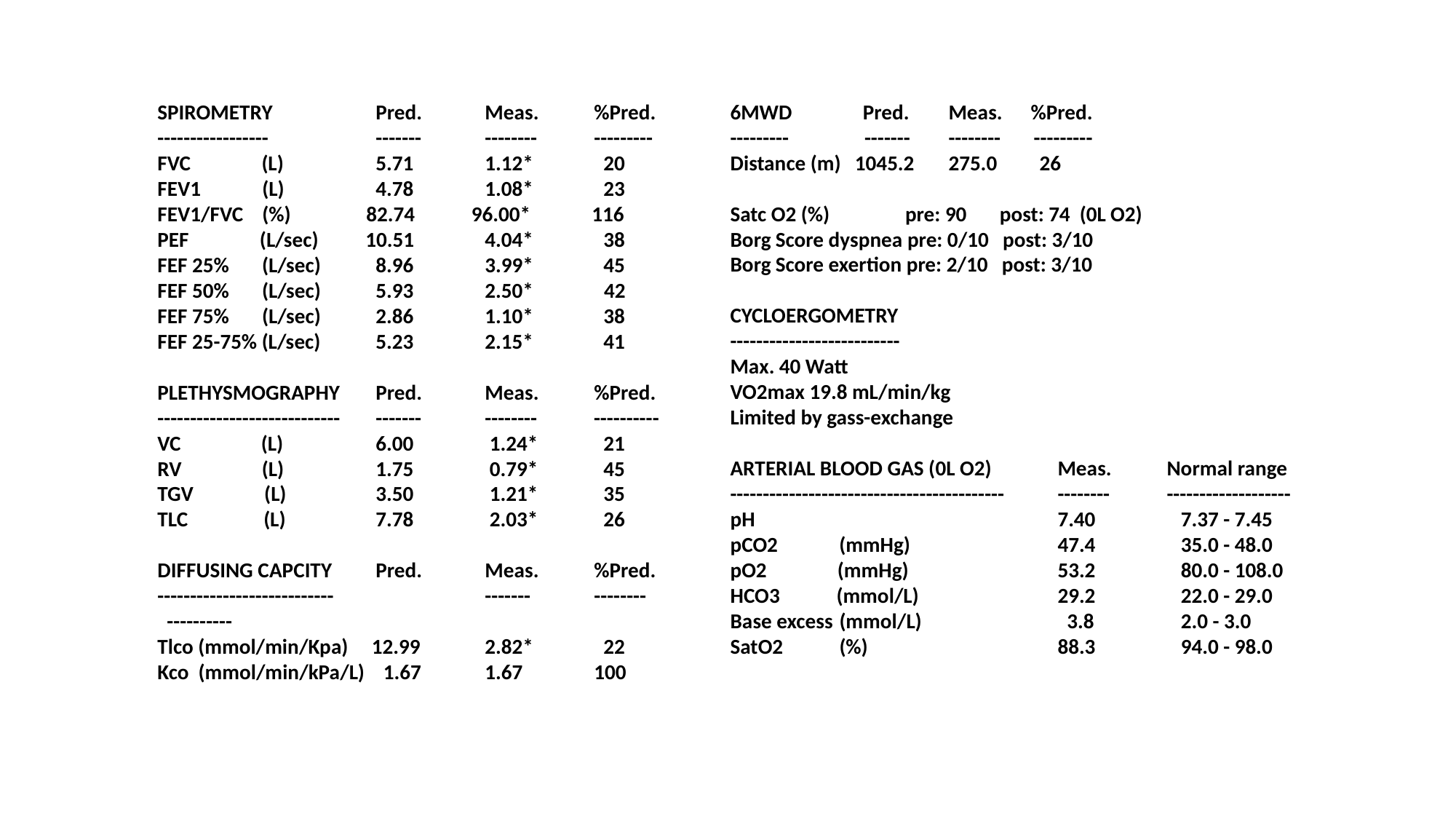

6MWD 	     Pred.	Meas.      %Pred.
---------                -------       	--------       ---------
Distance (m)   1045.2  	275.0         26

Satc O2 (%)                pre: 90       post: 74  (0L O2)
Borg Score dyspnea pre: 0/10   post: 3/10
Borg Score exertion pre: 2/10   post: 3/10

CYCLOERGOMETRY
--------------------------
Max. 40 Watt
VO2max 19.8 mL/min/kg
Limited by gass-exchange

ARTERIAL BLOOD GAS (0L O2)	Meas.	Normal range
------------------------------------------	--------	-------------------
pH			7.40	   7.37 - 7.45
pCO2             (mmHg)		47.4	   35.0 - 48.0
pO2               (mmHg)		53.2	   80.0 - 108.0
HCO3            (mmol/L)		29.2	   22.0 - 29.0
Base excess	(mmol/L)		  3.8	   2.0 - 3.0
SatO2	(%)		88.3 	   94.0 - 98.0
SPIROMETRY        	Pred. 	Meas.   	%Pred.
-----------------         	-------    	--------    	---------
FVC               (L)           	5.71    	1.12*       	  20
FEV1             (L)           	4.78    	1.08*        	  23
FEV1/FVC    (%)                82.74            96.00*             116
PEF               (L/sec)          10.51    	4.04*       	  38
FEF 25%       (L/sec)    	8.96     	3.99*       	  45
FEF 50%       (L/sec)    	5.93     	2.50*               42
FEF 75%       (L/sec)   	2.86     	1.10*      	  38
FEF 25-75% (L/sec) 	5.23     	2.15*       	  41

PLETHYSMOGRAPHY 	Pred.    	Meas.   	%Pred.
----------------------------    	-------    	--------            ----------
VC                 (L)    	6.00     	 1.24*      	  21
RV                 (L)    	1.75    	 0.79*      	  45
TGV               (L)	3.50    	 1.21*      	  35
TLC                (L)	7.78     	 2.03*      	  26

DIFFUSING CAPCITY         	Pred.    	Meas.   	%Pred.
---------------------------         	-------     	--------            ----------
Tlco (mmol/min/Kpa)     12.99     	2.82*      	  22
Kco  (mmol/min/kPa/L)    1.67     	1.67      	100